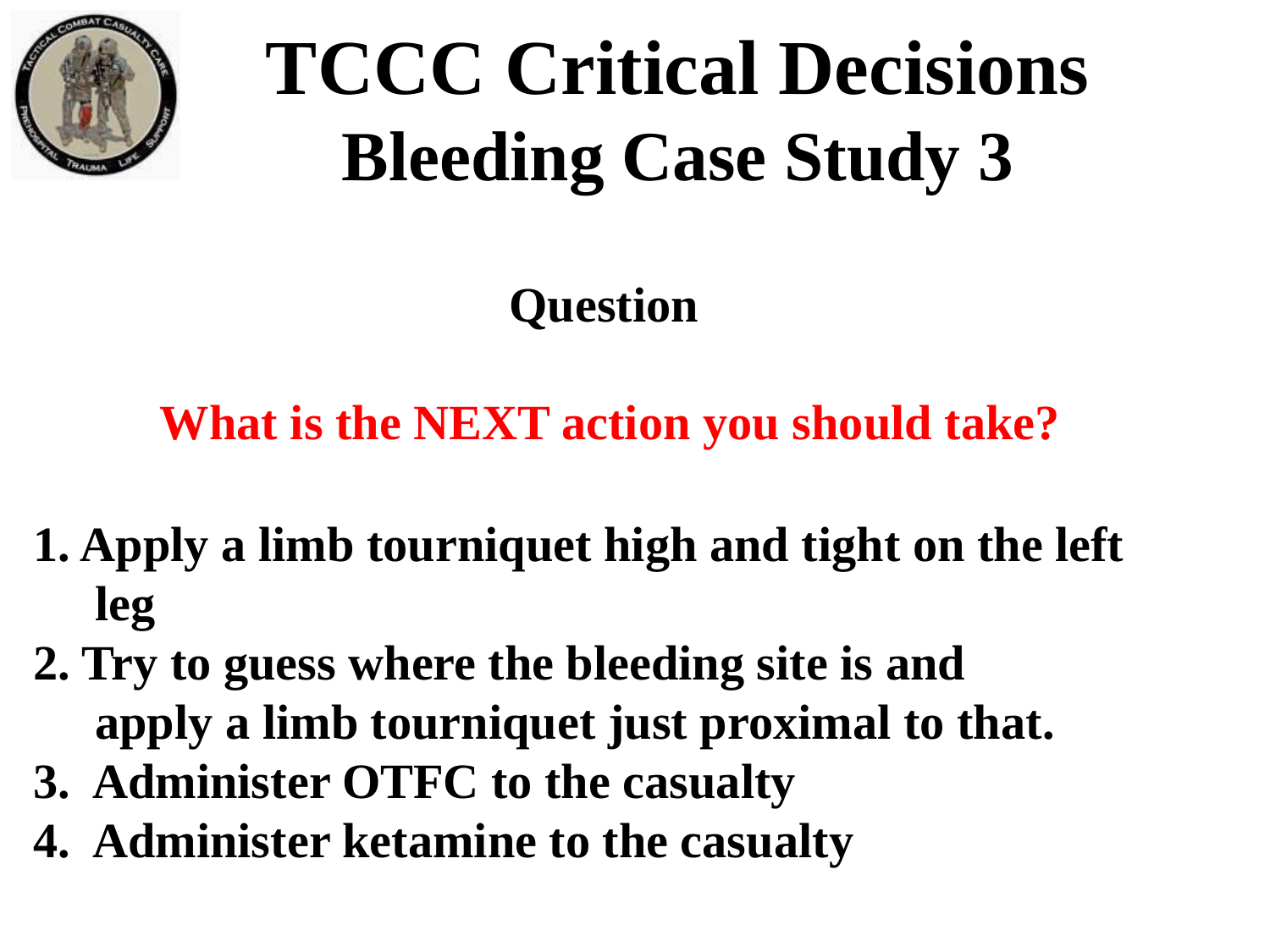

TCCC Critical Decisions
Bleeding Case Study 3

Question

What is the NEXT action you should take?

1. Apply a limb tourniquet high and tight on the left
     leg
2. Try to guess where the bleeding site is and
     apply a limb tourniquet just proximal to that.
3.  Administer OTFC to the casualty
4.  Administer ketamine to the casualty